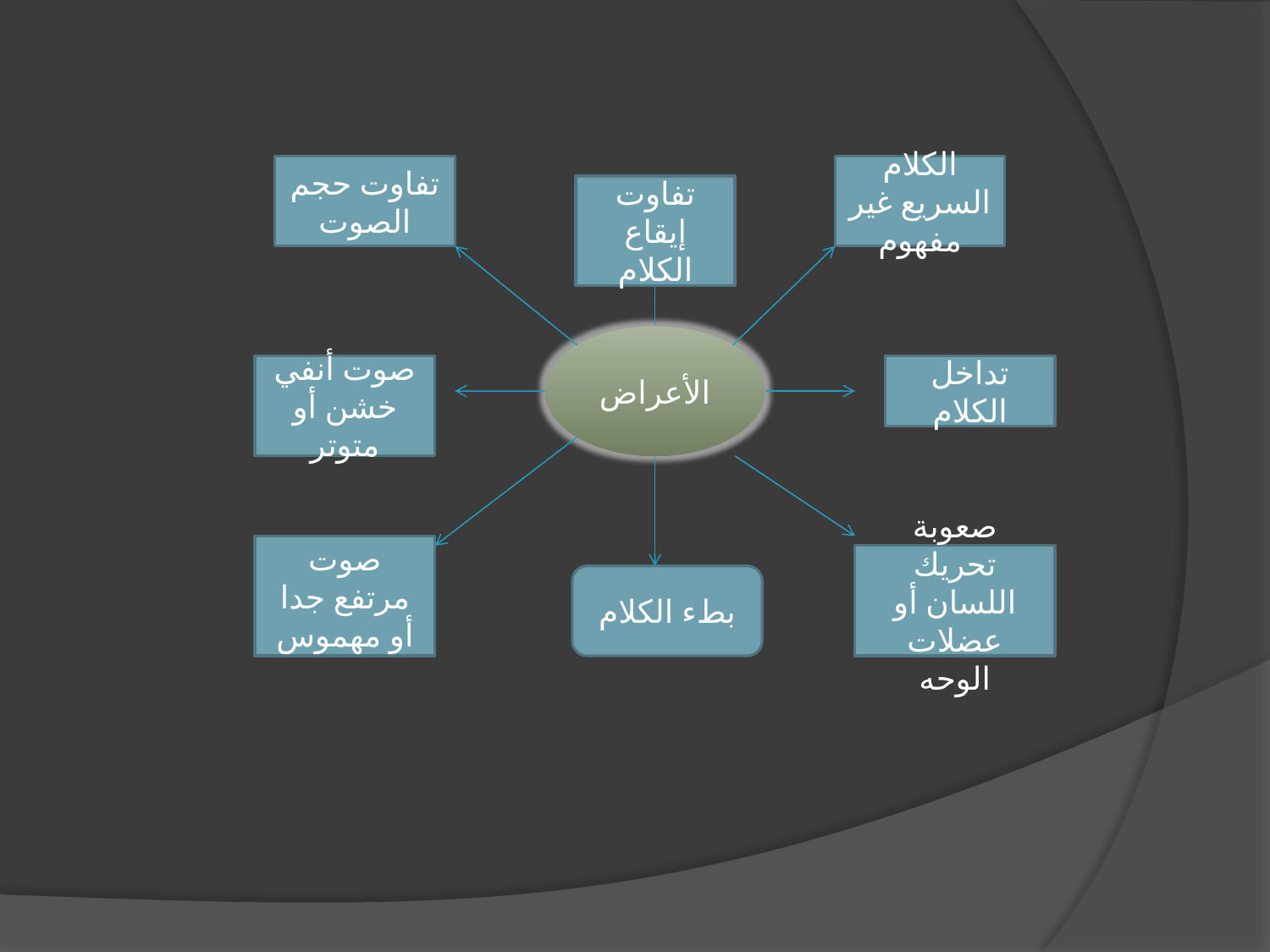

تفاوت حجم الصوت
الكلام السريع غير مفهوم
تفاوت إيقاع الكلام
الأعراض
صوت أنفي خشن أو متوتر
تداخل الكلام
صوت مرتفع جدا أو مهموس
صعوبة تحريك اللسان أو عضلات الوحه
بطء الكلام